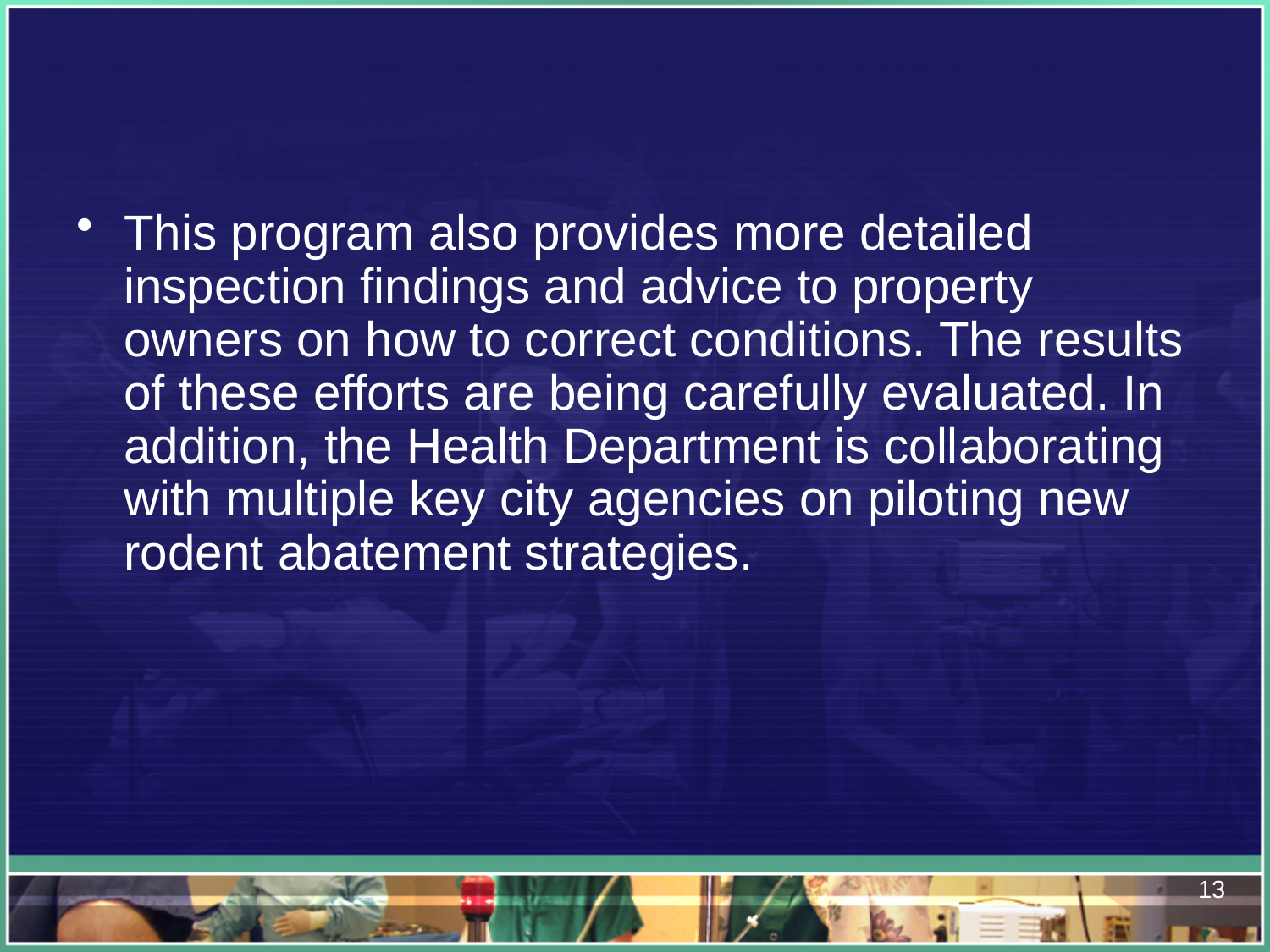

#
This program also provides more detailed inspection findings and advice to property owners on how to correct conditions. The results of these efforts are being carefully evaluated. In addition, the Health Department is collaborating with multiple key city agencies on piloting new rodent abatement strategies.
13